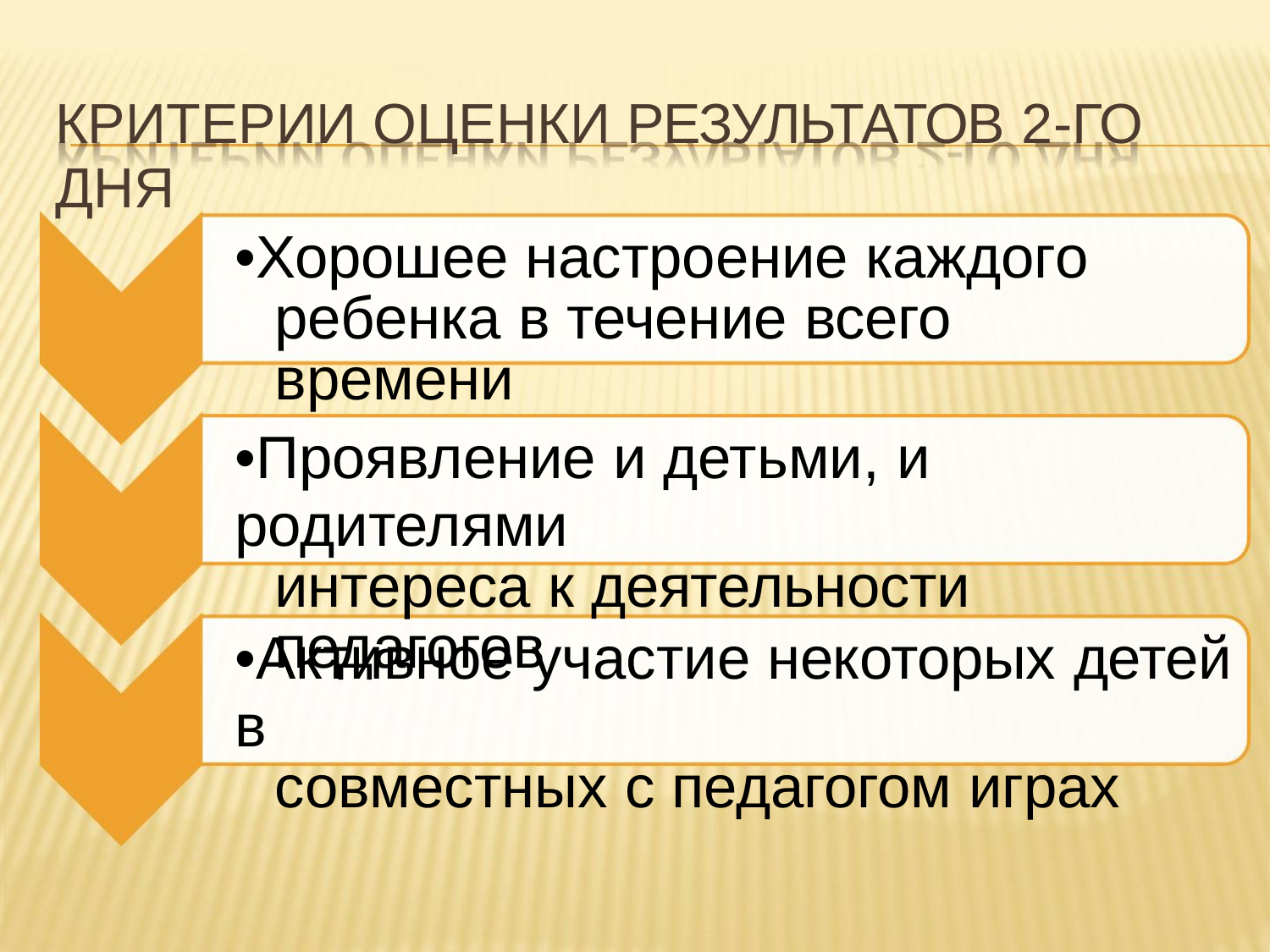

КРИТЕРИИ ОЦЕНКИ РЕЗУЛЬТАТОВ 2-ГО ДНЯ
•Хорошее настроение каждого
ребенка в течение всего времени
•Проявление и детьми, и родителями
интереса к деятельности педагогов
•Активное участие некоторых детей в
совместных с педагогом играх